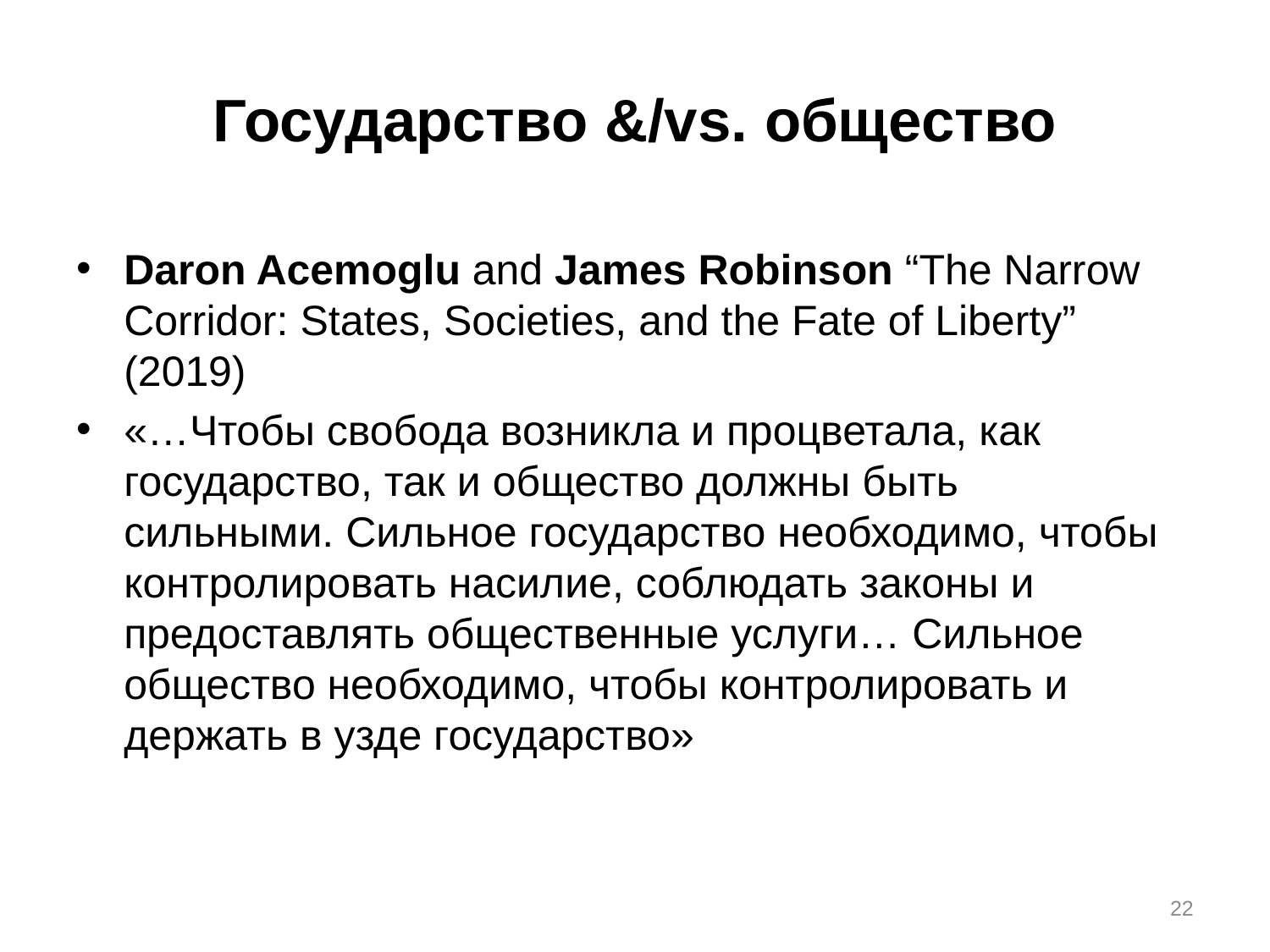

# Государство &/vs. общество
Daron Acemoglu and James Robinson “The Narrow Corridor: States, Societies, and the Fate of Liberty” (2019)
«…Чтобы свобода возникла и процветала, как государство, так и общество должны быть сильными. Сильное государство необходимо, чтобы контролировать насилие, соблюдать законы и предоставлять общественные услуги… Сильное общество необходимо, чтобы контролировать и держать в узде государство»

22